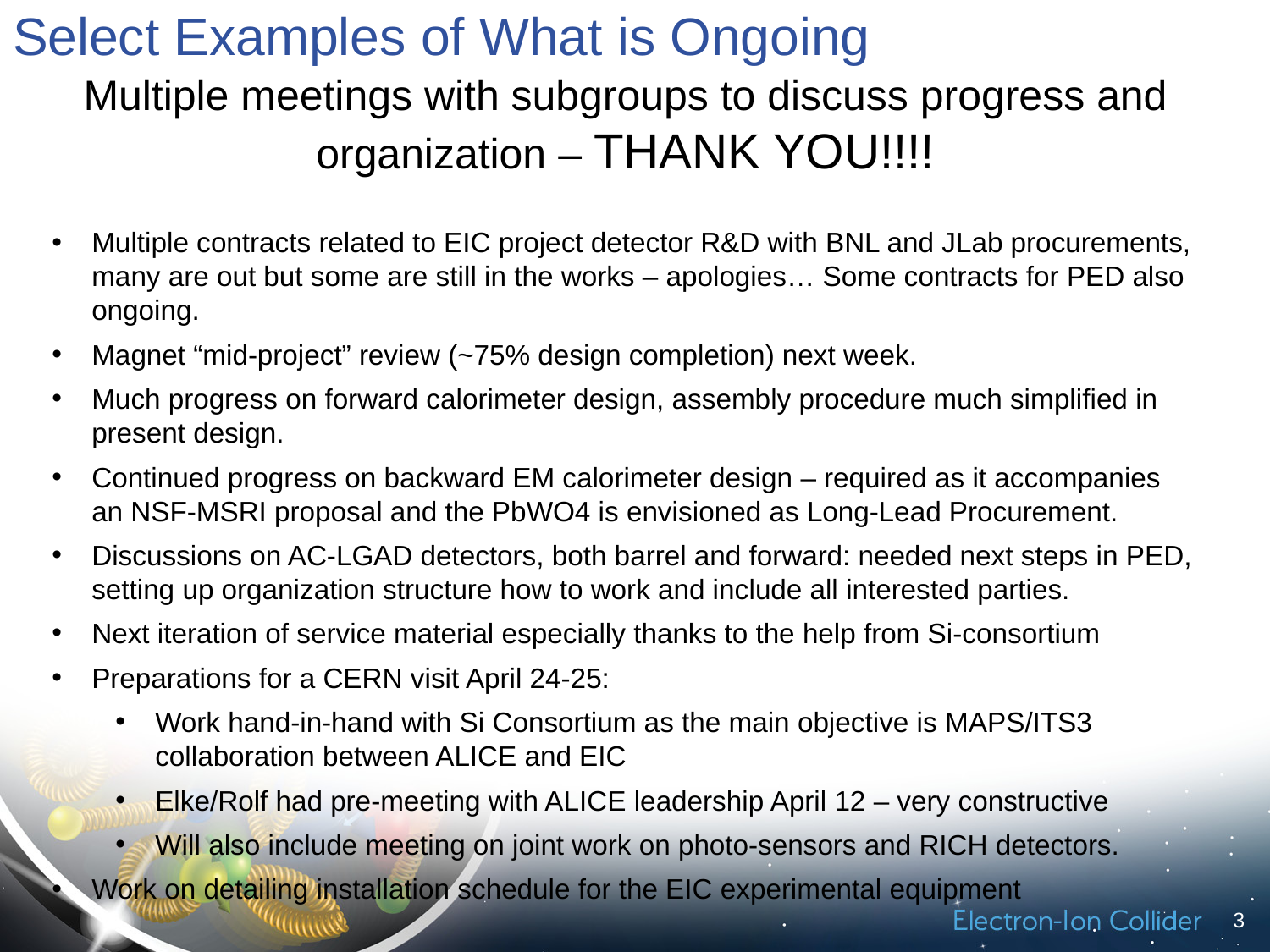

# Select Examples of What is Ongoing
Multiple meetings with subgroups to discuss progress and organization – THANK YOU!!!!

Multiple contracts related to EIC project detector R&D with BNL and JLab procurements, many are out but some are still in the works – apologies… Some contracts for PED also ongoing.
Magnet “mid-project” review (~75% design completion) next week.
Much progress on forward calorimeter design, assembly procedure much simplified in present design.
Continued progress on backward EM calorimeter design – required as it accompanies an NSF-MSRI proposal and the PbWO4 is envisioned as Long-Lead Procurement.
Discussions on AC-LGAD detectors, both barrel and forward: needed next steps in PED, setting up organization structure how to work and include all interested parties.
Next iteration of service material especially thanks to the help from Si-consortium
Preparations for a CERN visit April 24-25:
Work hand-in-hand with Si Consortium as the main objective is MAPS/ITS3 collaboration between ALICE and EIC
Elke/Rolf had pre-meeting with ALICE leadership April 12 – very constructive
Will also include meeting on joint work on photo-sensors and RICH detectors.
Work on detailing installation schedule for the EIC experimental equipment
3